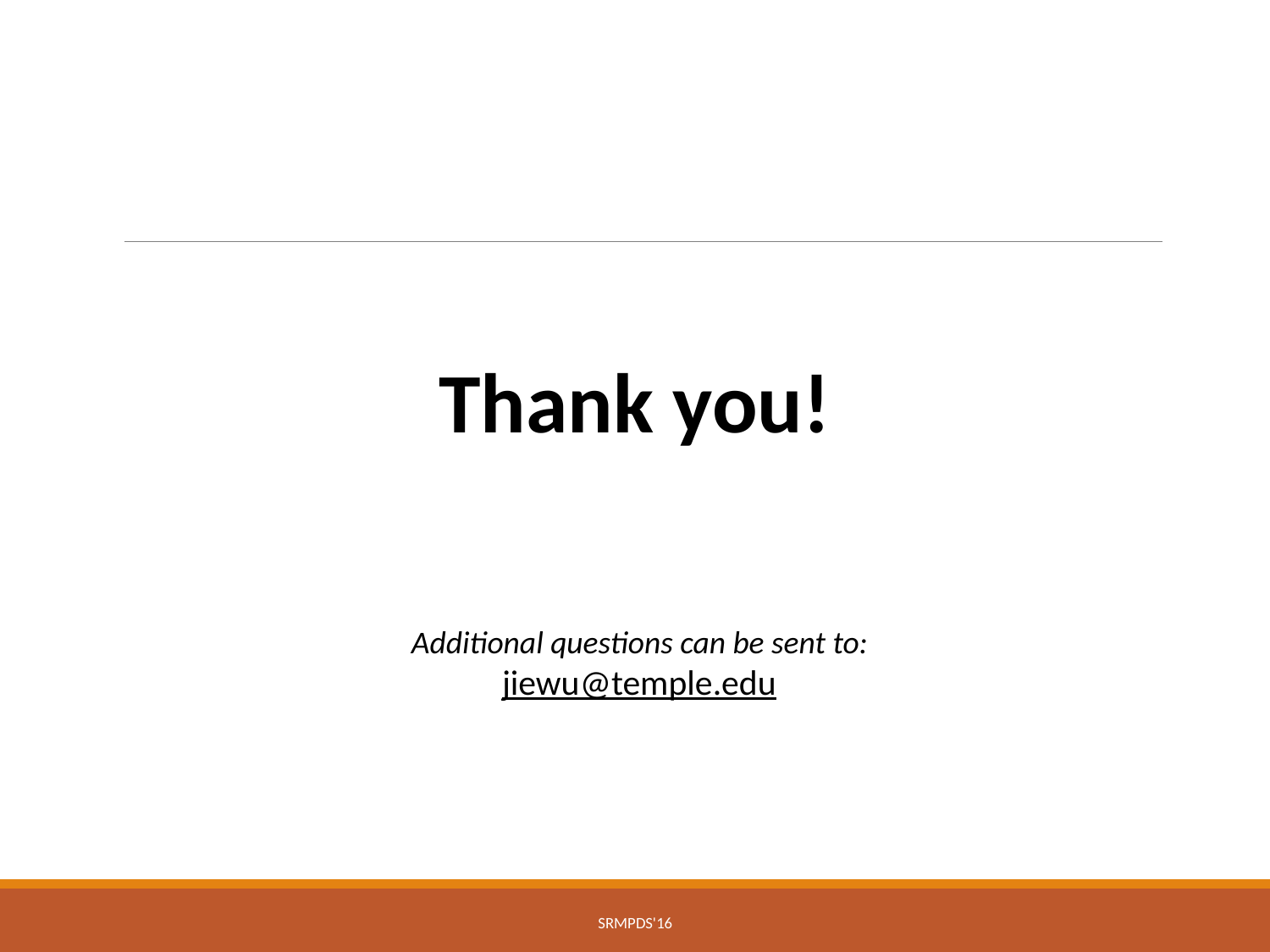

Thank you!
Additional questions can be sent to:
jiewu@temple.edu

SRMPDS'16